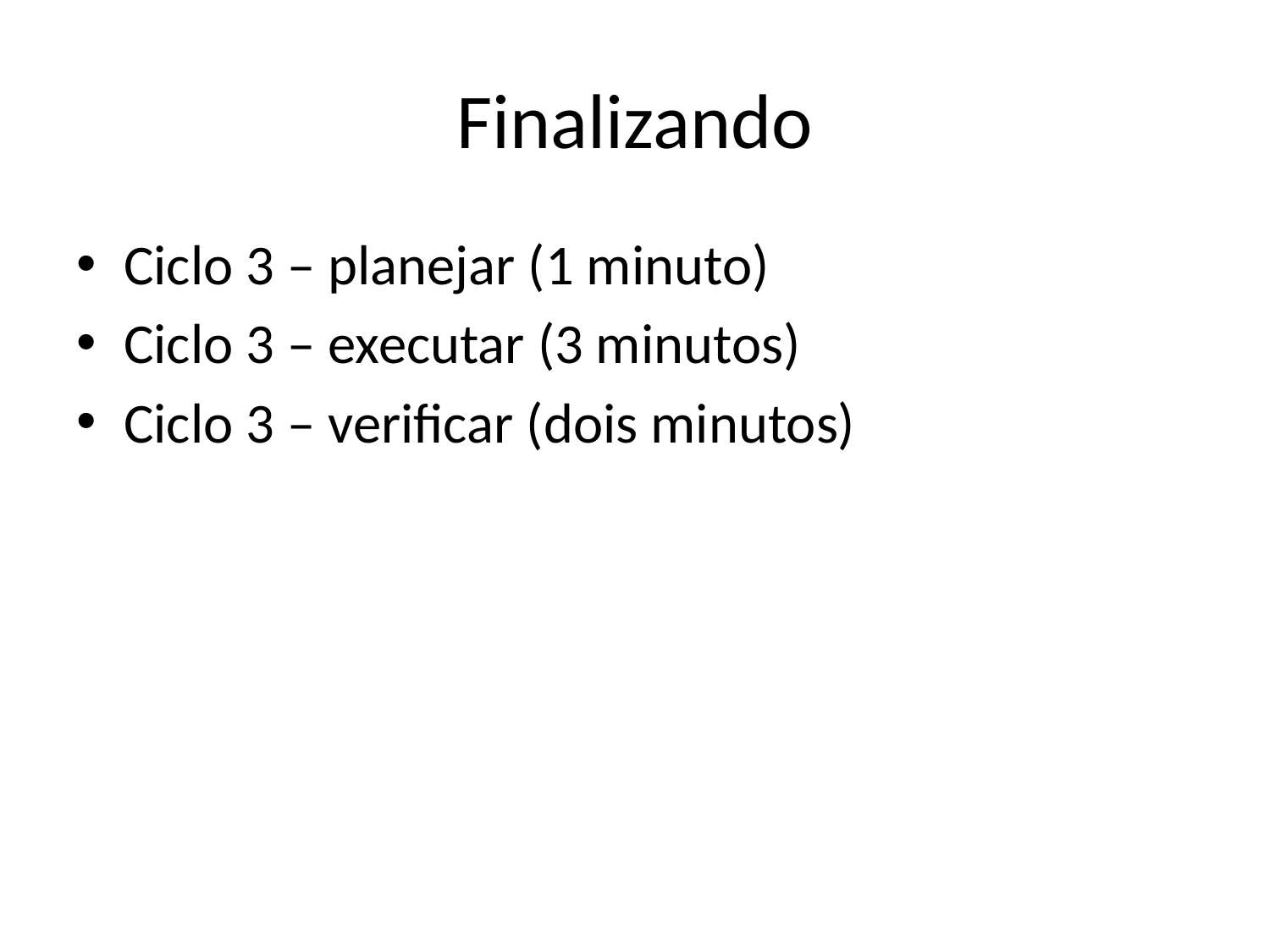

# Finalizando
Ciclo 3 – planejar (1 minuto)
Ciclo 3 – executar (3 minutos)
Ciclo 3 – verificar (dois minutos)